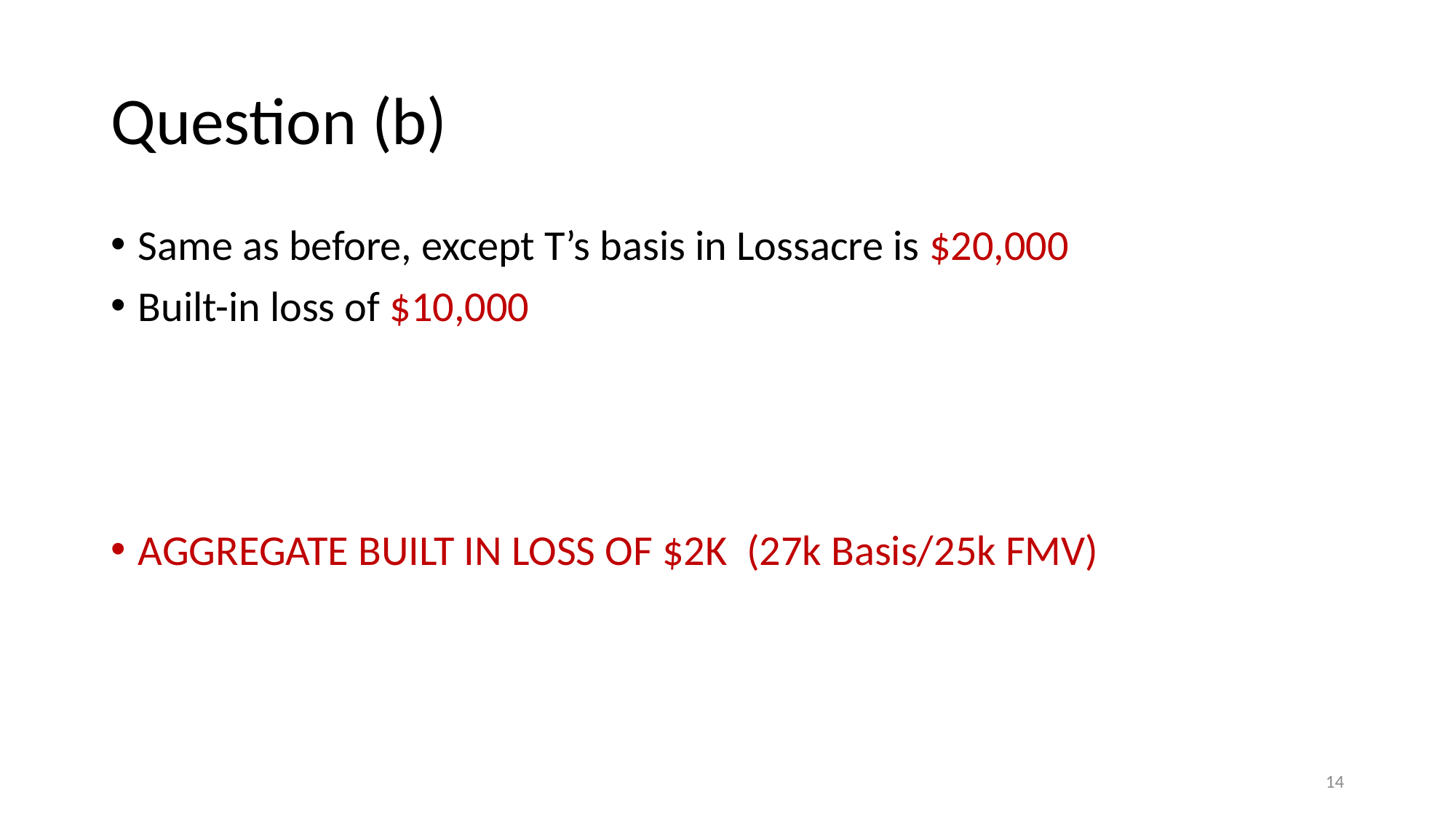

# Question (b)
Same as before, except T’s basis in Lossacre is $20,000
Built-in loss of $10,000

AGGREGATE BUILT IN LOSS OF $2K  (27k Basis/25k FMV)
14